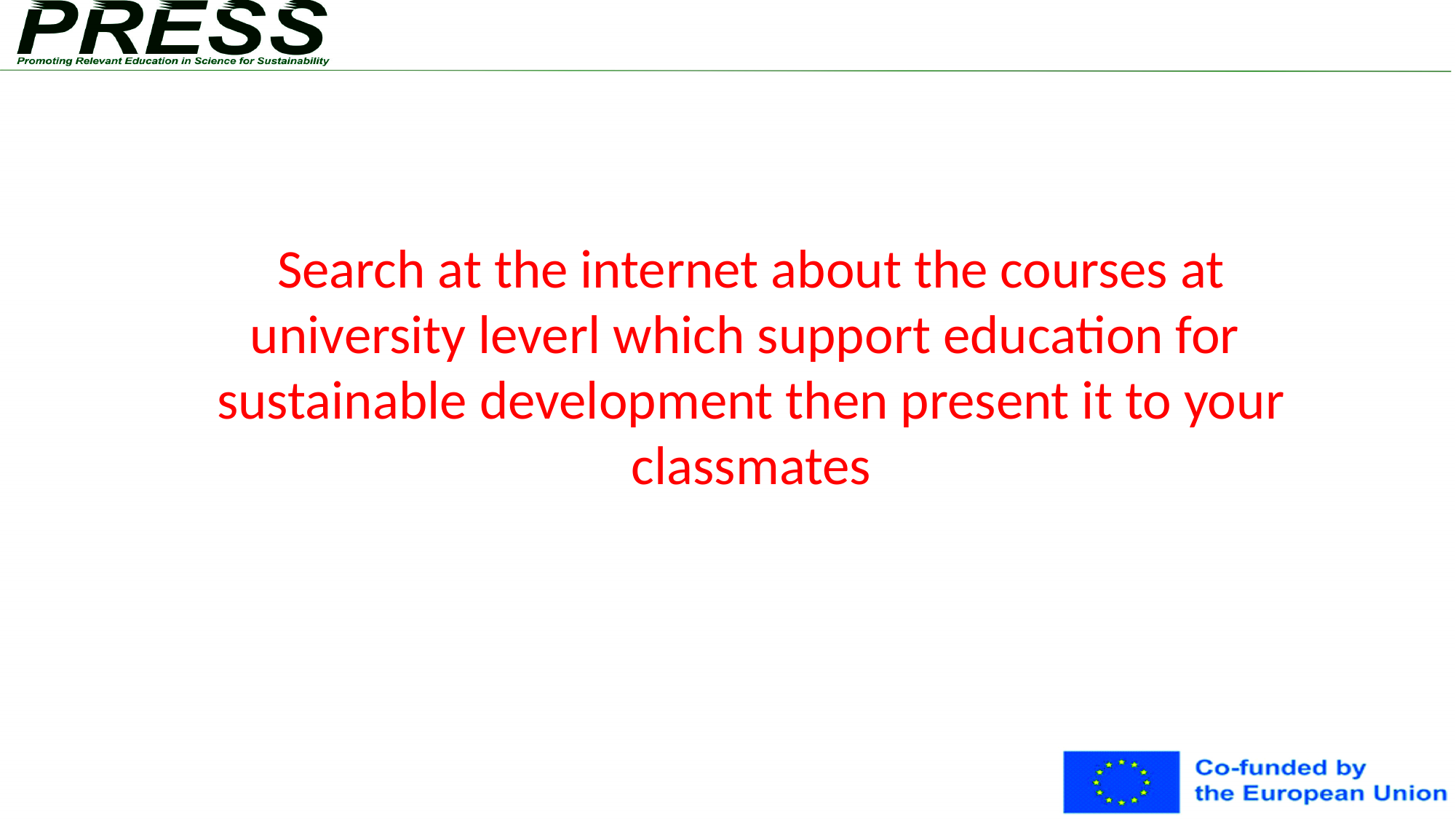

Search at the internet about the courses at university leverl which support education for  sustainable development then present it to your classmates